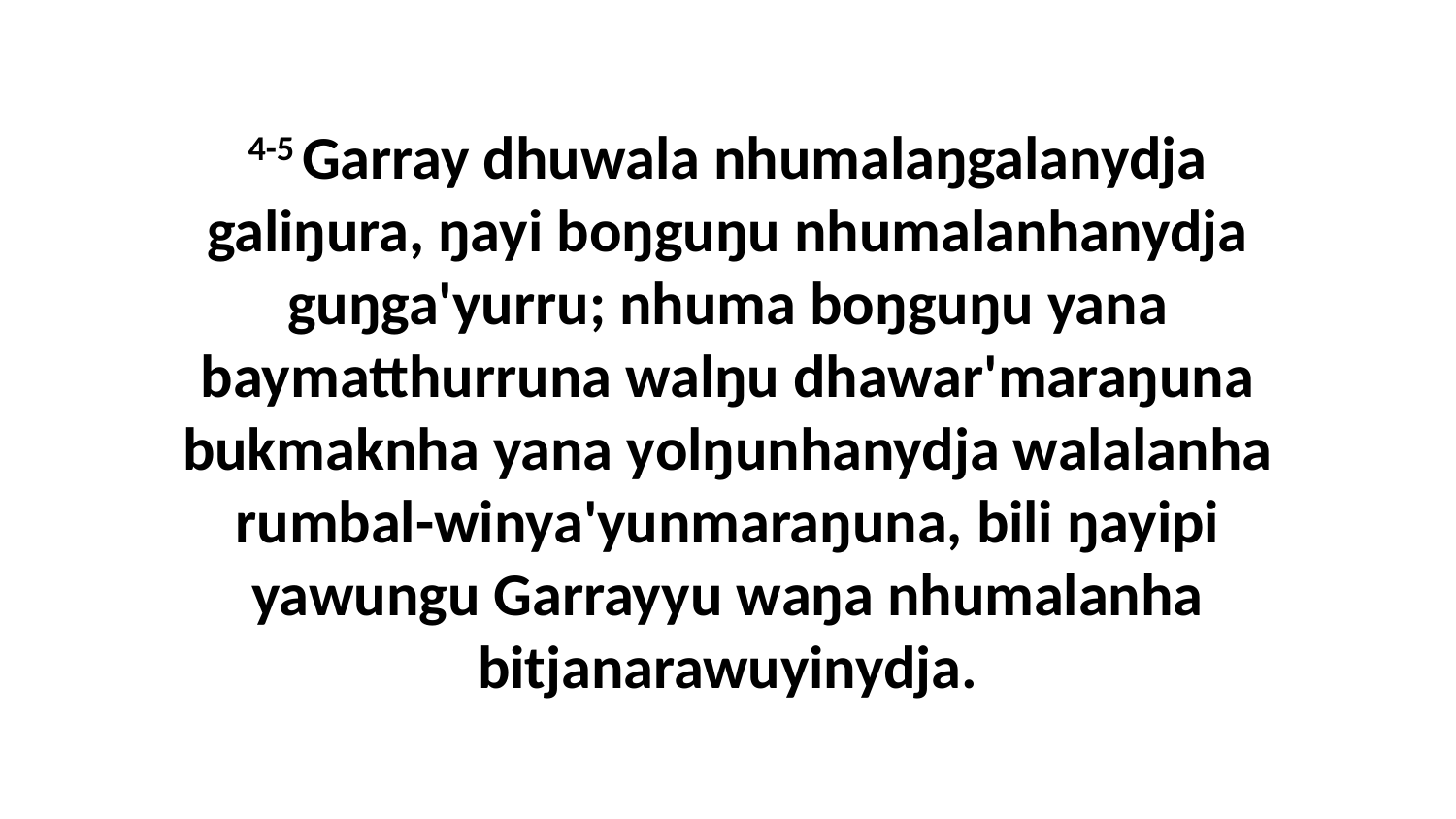

4-5 Garray dhuwala nhumalaŋgalanydja galiŋura, ŋayi boŋguŋu nhumalanhanydja guŋga'yurru; nhuma boŋguŋu yana baymatthurruna walŋu dhawar'maraŋuna bukmaknha yana yolŋunhanydja walalanha rumbal-winya'yunmaraŋuna, bili ŋayipi yawungu Garrayyu waŋa nhumalanha bitjanarawuyinydja.